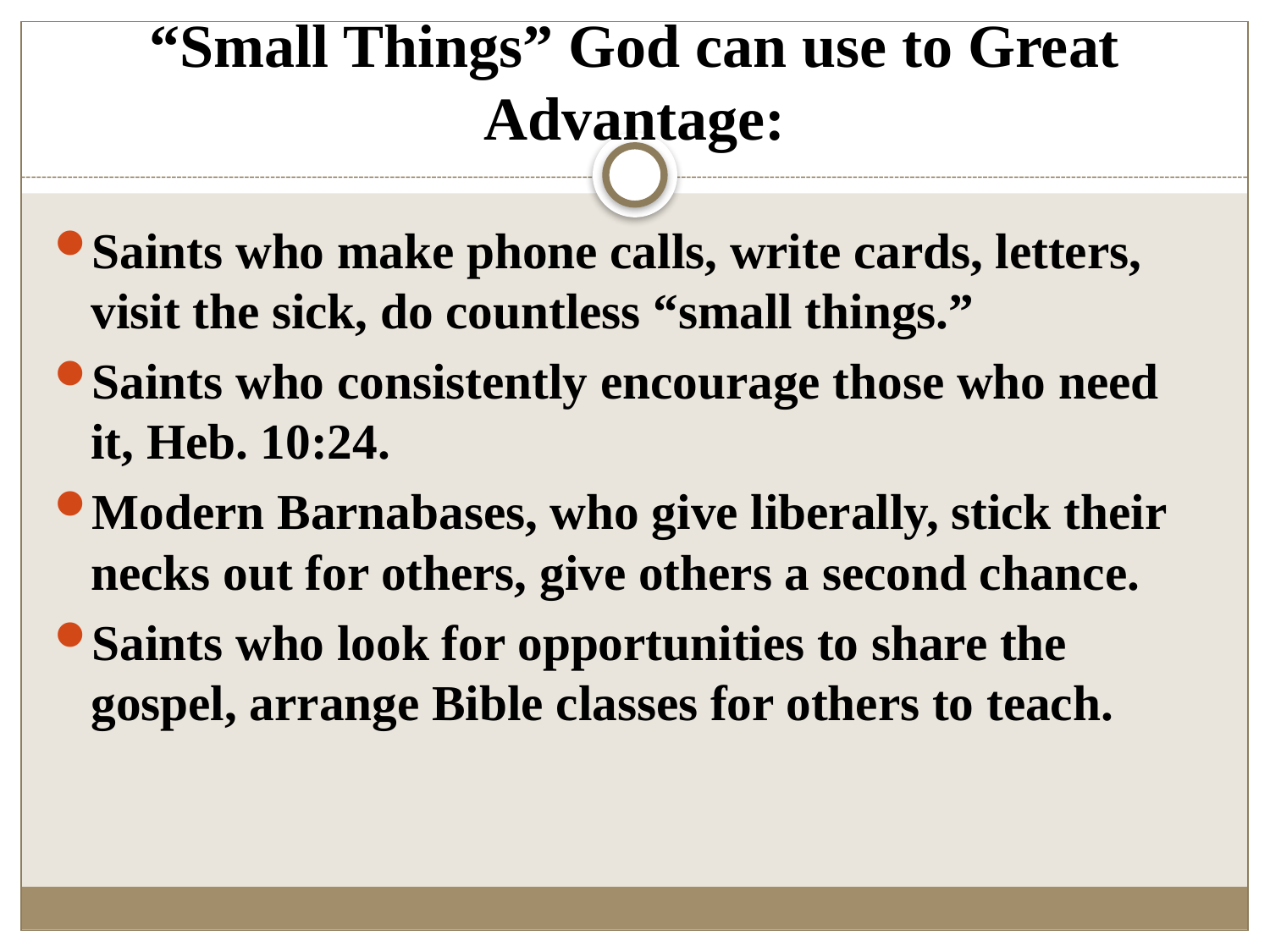

# “Small Things” God can use to Great Advantage:
Saints who make phone calls, write cards, letters, visit the sick, do countless “small things.”
Saints who consistently encourage those who need it, Heb. 10:24.
Modern Barnabases, who give liberally, stick their necks out for others, give others a second chance.
Saints who look for opportunities to share the gospel, arrange Bible classes for others to teach.